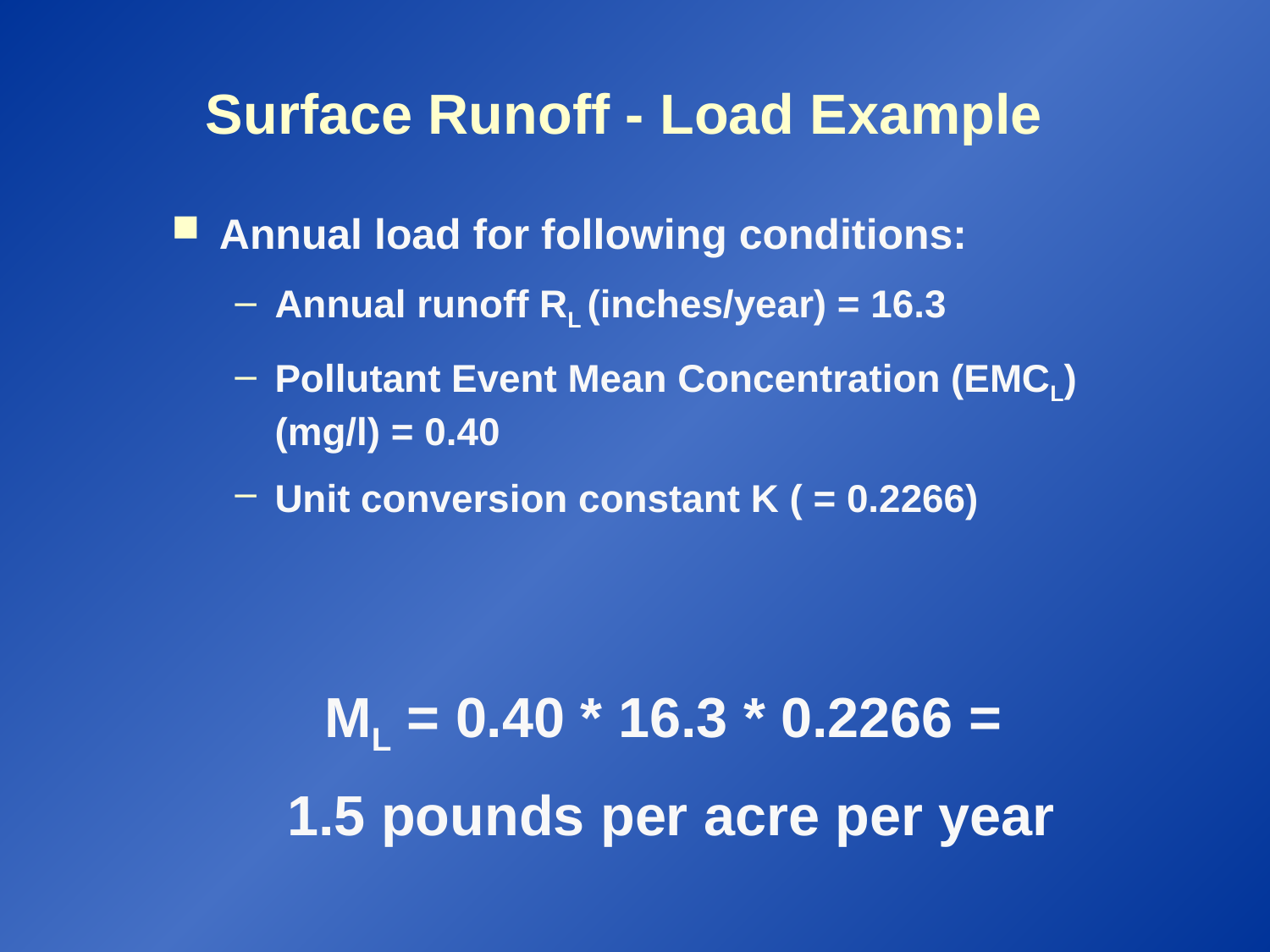

# Surface Runoff - Load Example
Annual load for following conditions:
Annual runoff RL (inches/year) = 16.3
Pollutant Event Mean Concentration (EMCL) (mg/l) = 0.40
Unit conversion constant K ( = 0.2266)

ML = 0.40 * 16.3 * 0.2266 =
1.5 pounds per acre per year